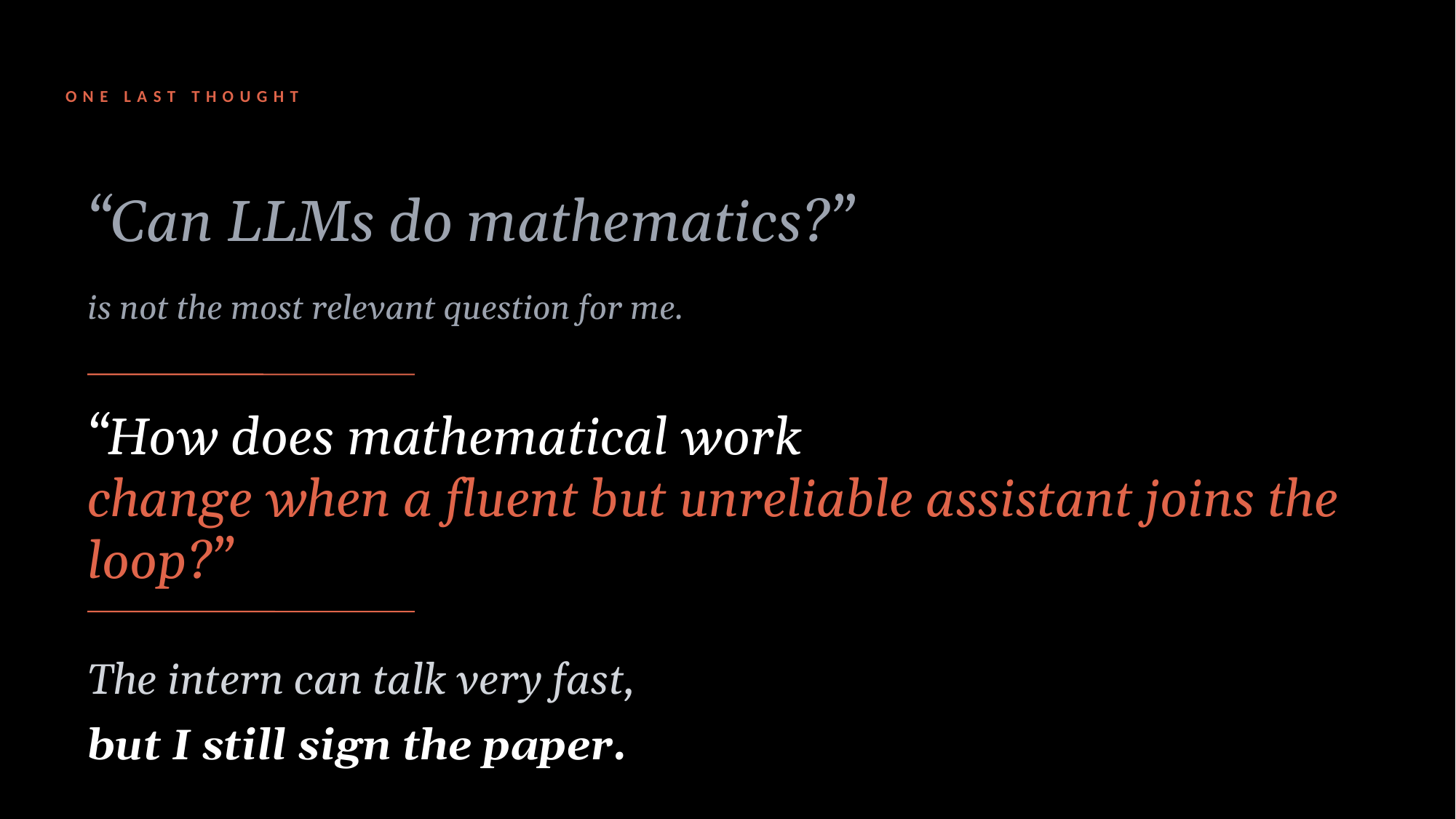

ONE LAST THOUGHT
“Can LLMs do mathematics?”
is not the most relevant question for me.

“How does mathematical work
change when a fluent but unreliable assistant joins the loop?”

The intern can talk very fast,
but I still sign the paper.